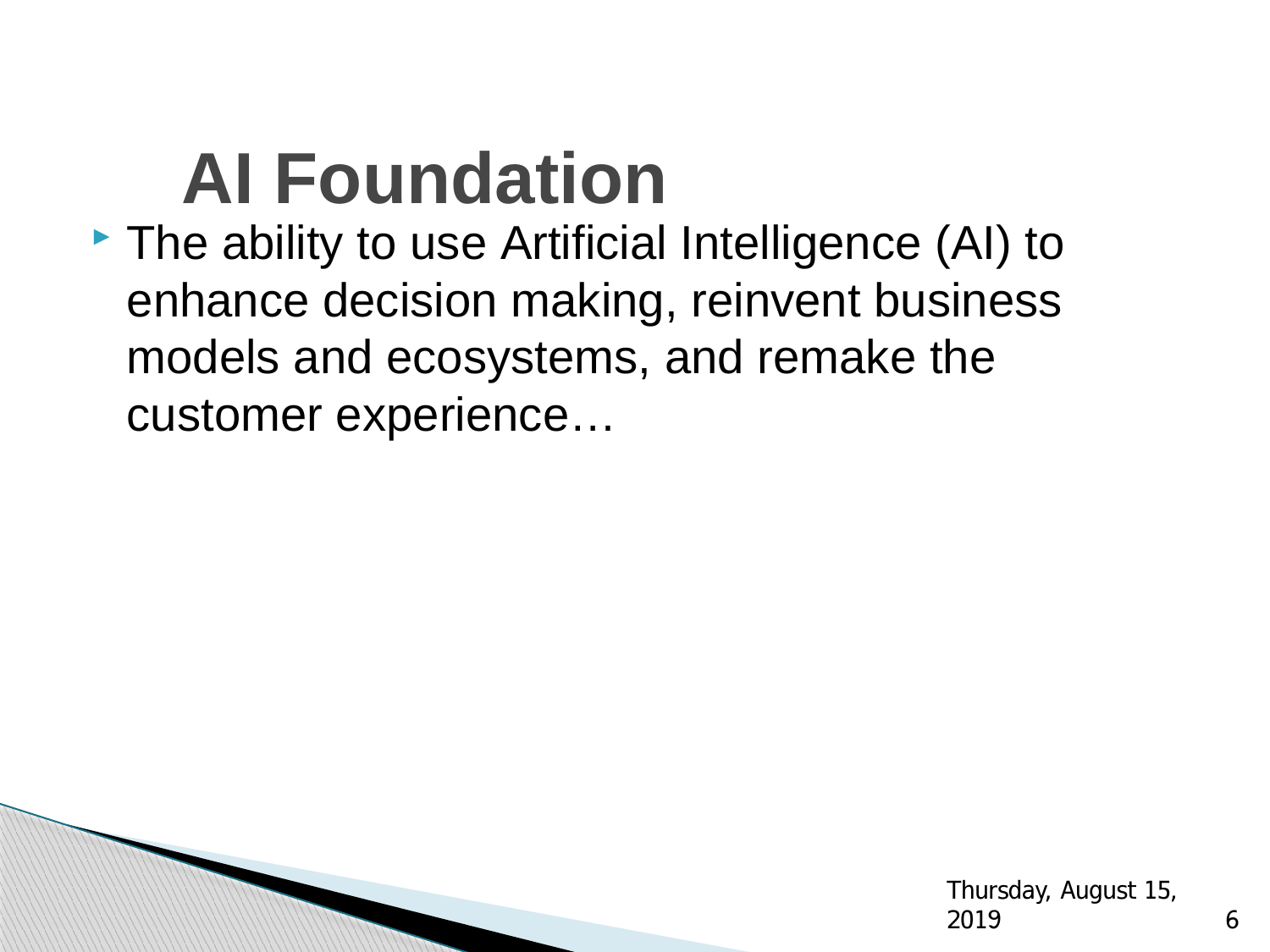

# AI Foundation
The ability to use Artificial Intelligence (AI) to enhance decision making, reinvent business models and ecosystems, and remake the customer experience…
Thursday, August 15, 2019
6